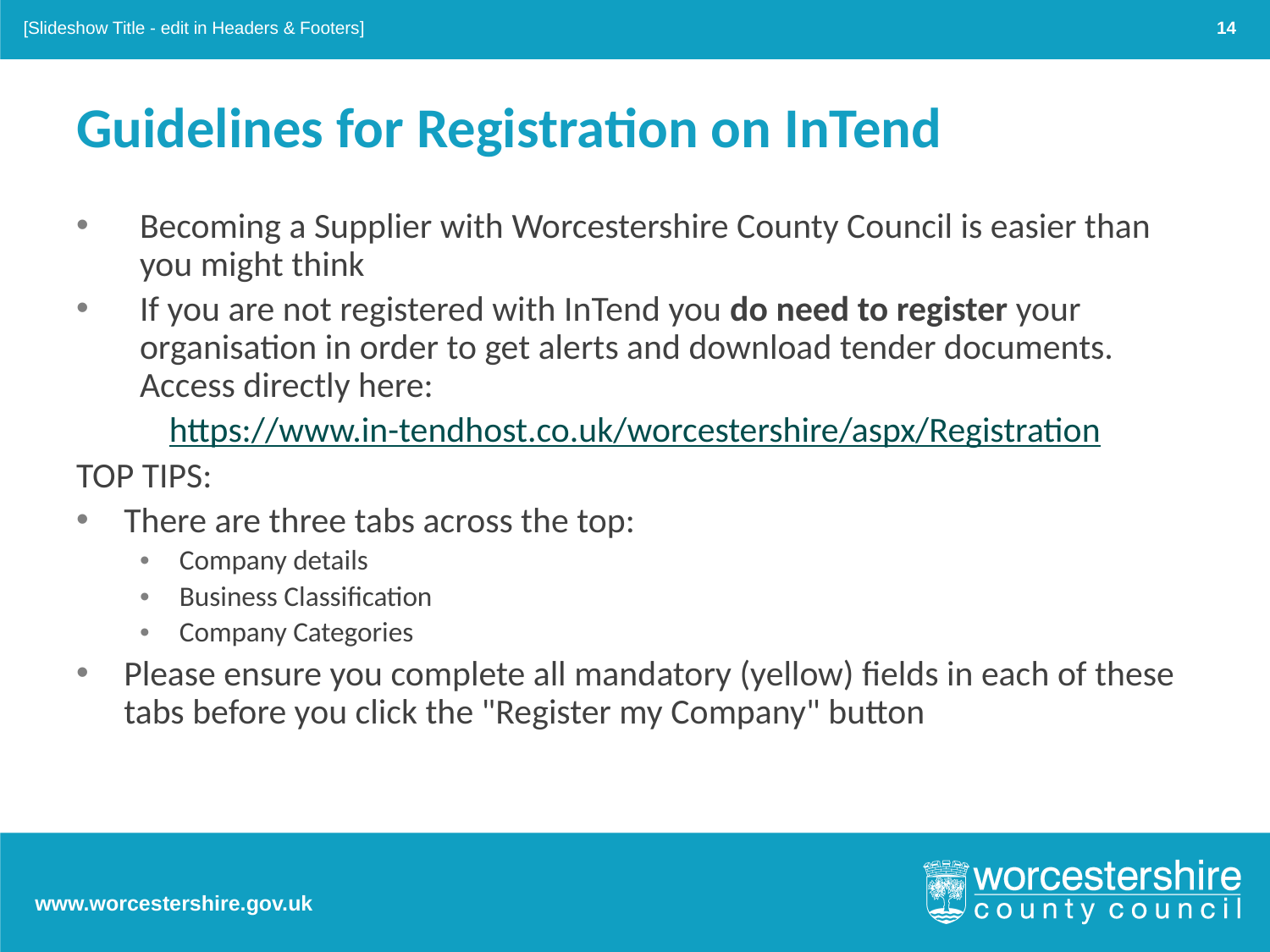

[Slideshow Title - edit in Headers & Footers]
14
# Guidelines for Registration on InTend
Becoming a Supplier with Worcestershire County Council is easier than you might think
If you are not registered with InTend you do need to register your organisation in order to get alerts and download tender documents.  Access directly here:
https://www.in-tendhost.co.uk/worcestershire/aspx/Registration
TOP TIPS:
There are three tabs across the top:
Company details
Business Classification
Company Categories
Please ensure you complete all mandatory (yellow) fields in each of these tabs before you click the "Register my Company" button